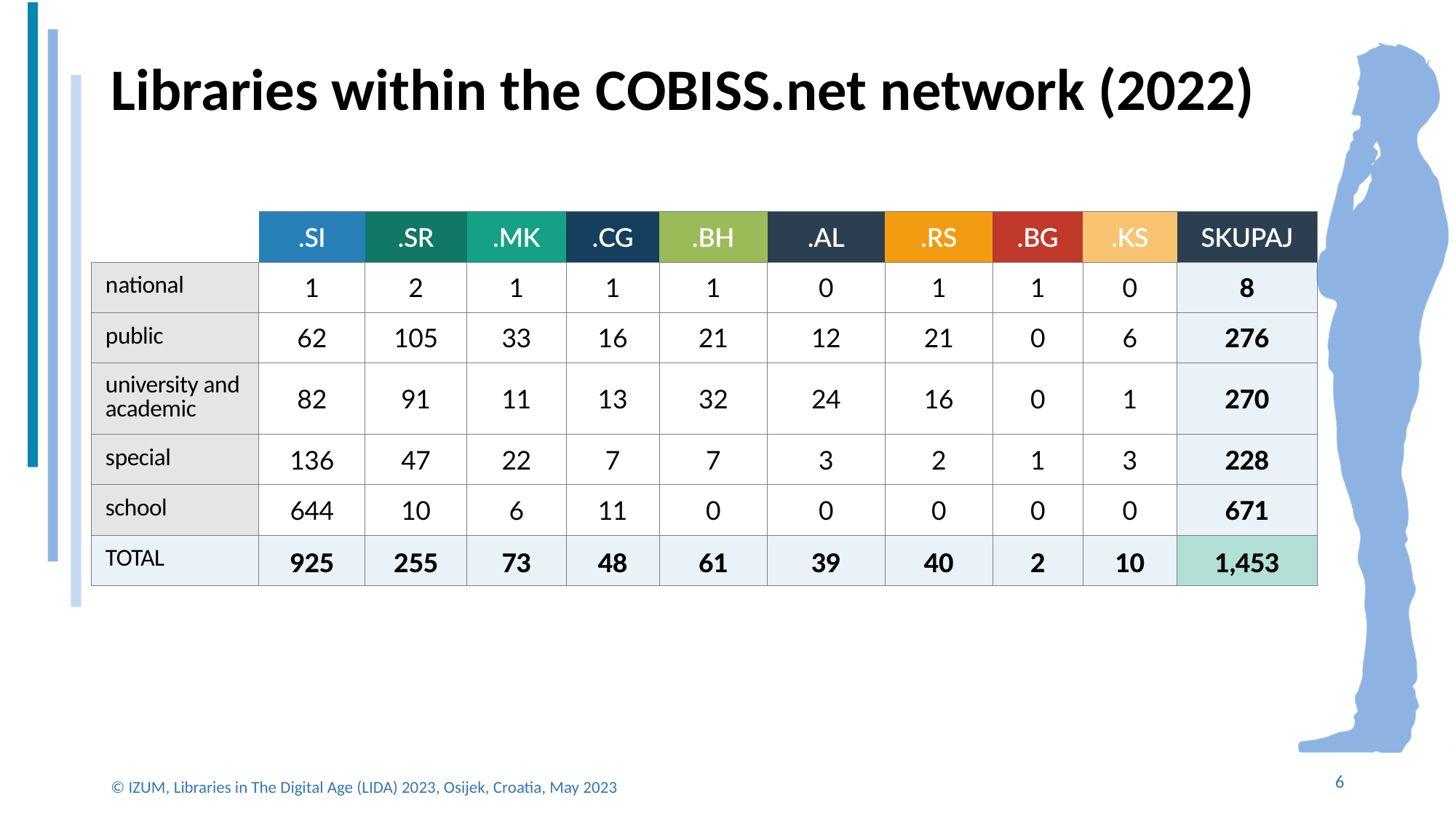

# Libraries within the COBISS.net network (2022)
|  | .SI | .SR | .MK | .CG | .BH | .AL | .RS | .BG | .KS | SKUPAJ |
| --- | --- | --- | --- | --- | --- | --- | --- | --- | --- | --- |
| national | 1 | 2 | 1 | 1 | 1 | 0 | 1 | 1 | 0 | 8 |
| public | 62 | 105 | 33 | 16 | 21 | 12 | 21 | 0 | 6 | 276 |
| university and academic | 82 | 91 | 11 | 13 | 32 | 24 | 16 | 0 | 1 | 270 |
| special | 136 | 47 | 22 | 7 | 7 | 3 | 2 | 1 | 3 | 228 |
| school | 644 | 10 | 6 | 11 | 0 | 0 | 0 | 0 | 0 | 671 |
| TOTAL | 925 | 255 | 73 | 48 | 61 | 39 | 40 | 2 | 10 | 1,453 |
6